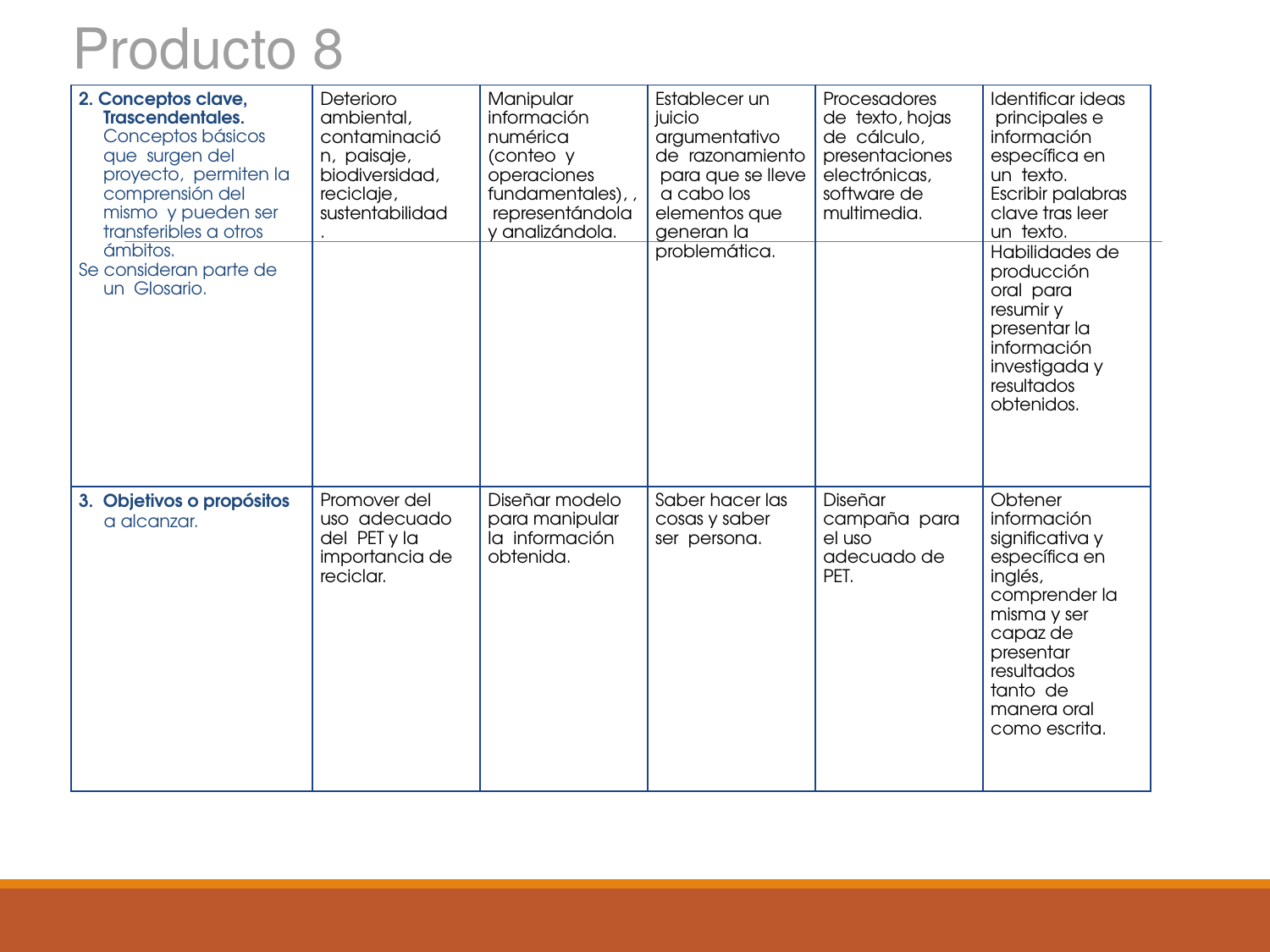

Producto 8
| 2. Conceptos clave, Trascendentales. Conceptos básicos que surgen del proyecto, permiten la comprensión del mismo y pueden ser transferibles a otros ámbitos. Se consideran parte de un Glosario. | Deterioro ambiental, contaminación, paisaje, biodiversidad, reciclaje, sustentabilidad. | Manipular información numérica (conteo y operaciones fundamentales), , representándola y analizándola. | Establecer un juicio argumentativo de razonamiento para que se lleve a cabo los elementos que generan la problemática. | Procesadores de texto, hojas de cálculo, presentaciones electrónicas, software de multimedia. | Identificar ideas principales e información específica en un texto. Escribir palabras clave tras leer un texto. Habilidades de producción oral para resumir y presentar la información investigada y resultados obtenidos. |
| --- | --- | --- | --- | --- | --- |
| 3. Objetivos o propósitos a alcanzar. | Promover del uso adecuado del PET y la importancia de reciclar. | Diseñar modelo para manipular la información obtenida. | Saber hacer las cosas y saber ser persona. | Diseñar campaña para el uso adecuado de PET. | Obtener información significativa y específica en inglés, comprender la misma y ser capaz de presentar resultados tanto de manera oral como escrita. |